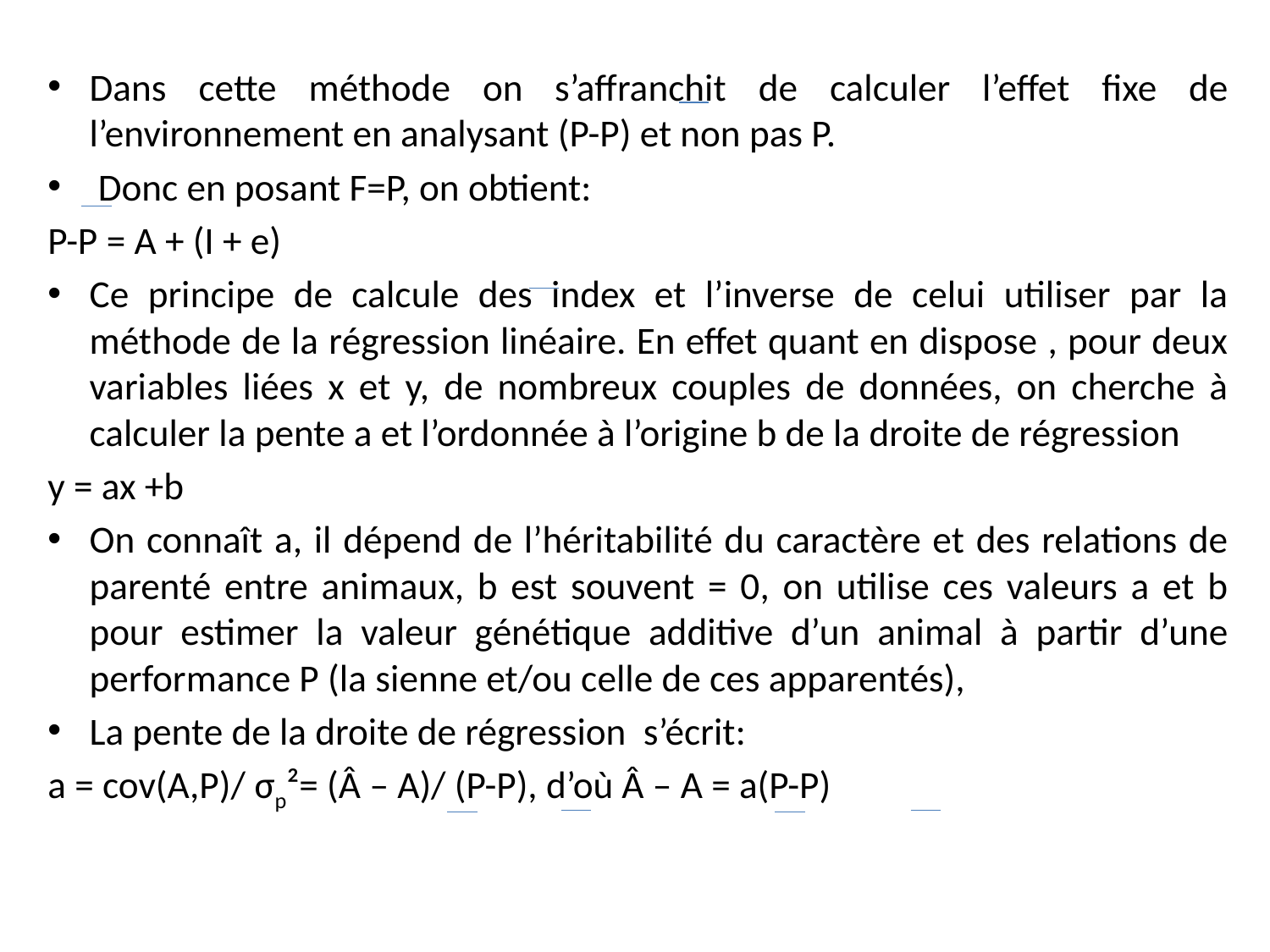

Dans cette méthode on s’affranchit de calculer l’effet fixe de l’environnement en analysant (P-P) et non pas P.
 Donc en posant F=P, on obtient:
P-P = A + (I + e)
Ce principe de calcule des index et l’inverse de celui utiliser par la méthode de la régression linéaire. En effet quant en dispose , pour deux variables liées x et y, de nombreux couples de données, on cherche à calculer la pente a et l’ordonnée à l’origine b de la droite de régression
y = ax +b
On connaît a, il dépend de l’héritabilité du caractère et des relations de parenté entre animaux, b est souvent = 0, on utilise ces valeurs a et b pour estimer la valeur génétique additive d’un animal à partir d’une performance P (la sienne et/ou celle de ces apparentés),
La pente de la droite de régression  s’écrit:
a = cov(A,P)/ σp²= (Â – A)/ (P-P), d’où Â – A = a(P-P)